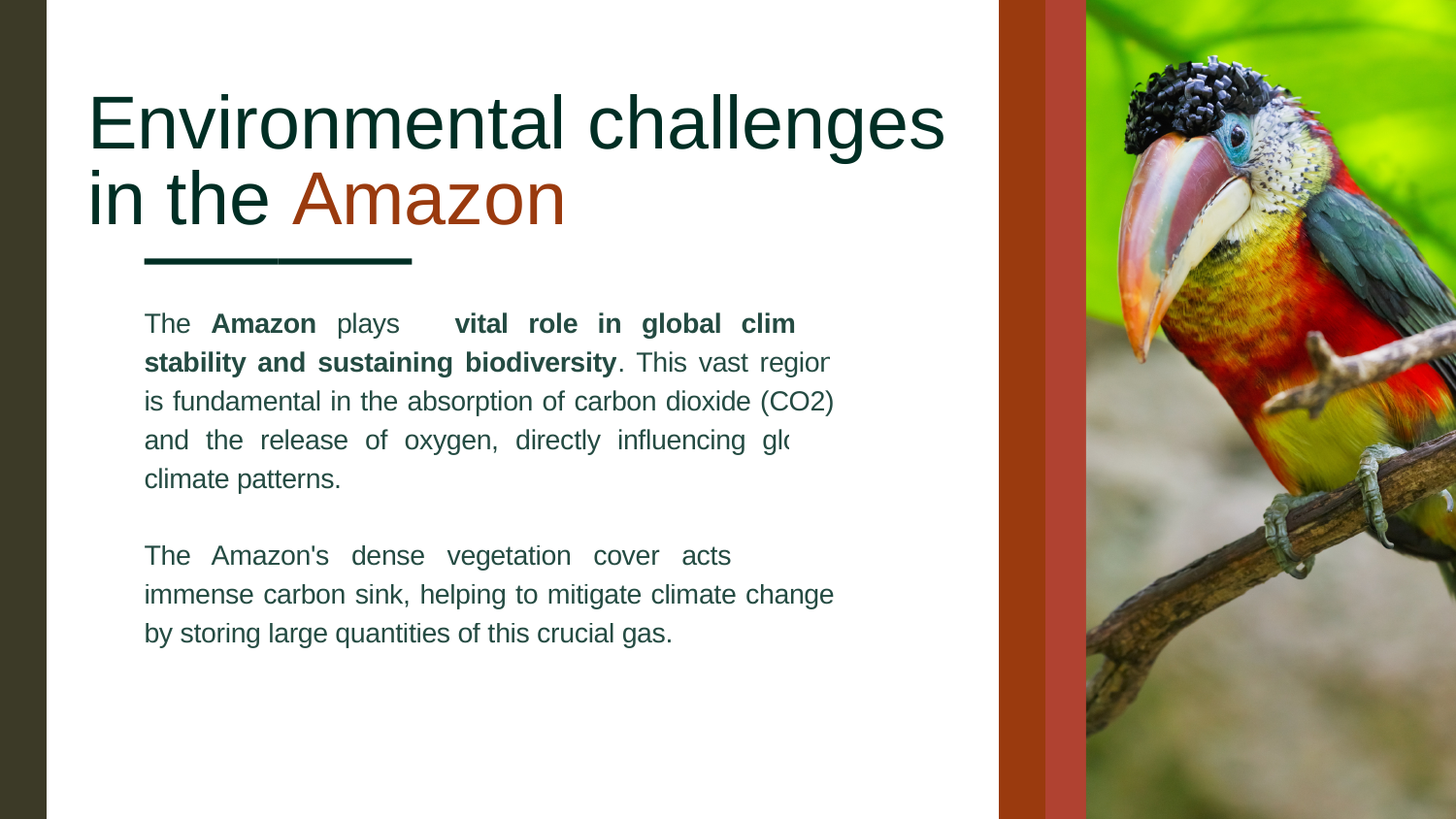

Environmental challenges in the Amazon

The Amazon plays a vital role in global climate stability and sustaining biodiversity. This vast region is fundamental in the absorption of carbon dioxide (CO2) and the release of oxygen, directly influencing global climate patterns.

The Amazon's dense vegetation cover acts as an immense carbon sink, helping to mitigate climate change by storing large quantities of this crucial gas.